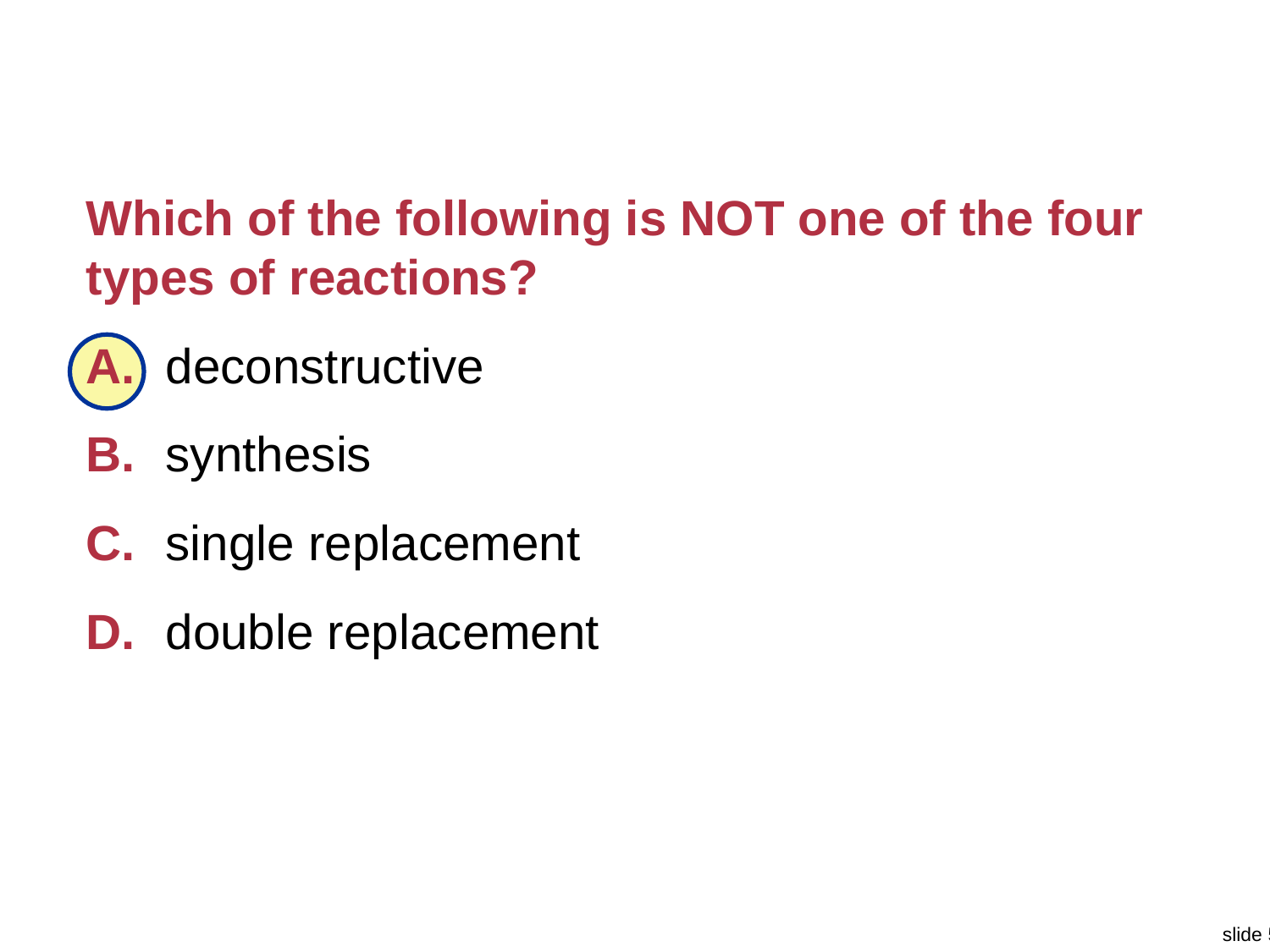

Which of the following is NOT one of the four types of reactions?
A.	deconstructive
B.	synthesis
C.	single replacement
D.	double replacement